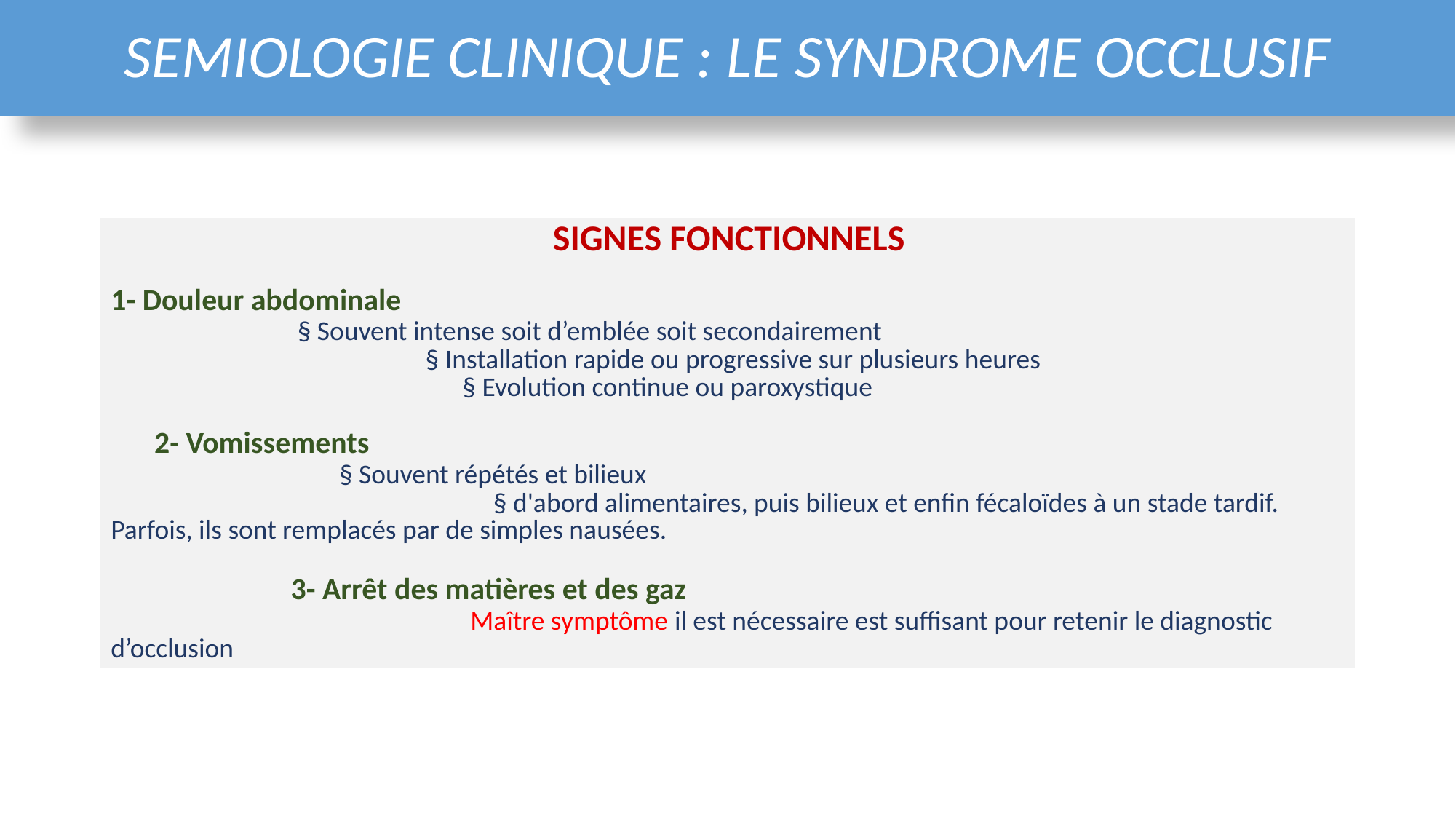

# SEMIOLOGIE CLINIQUE : LE SYNDROME OCCLUSIF
| SIGNES FONCTIONNELS 1- Douleur abdominale § Souvent intense soit d’emblée soit secondairement § Installation rapide ou progressive sur plusieurs heures § Evolution continue ou paroxystique 2- Vomissements § Souvent répétés et bilieux § d'abord alimentaires, puis bilieux et enfin fécaloïdes à un stade tardif. Parfois, ils sont remplacés par de simples nausées. 3- Arrêt des matières et des gaz Maître symptôme il est nécessaire est suffisant pour retenir le diagnostic d’occlusion |
| --- |